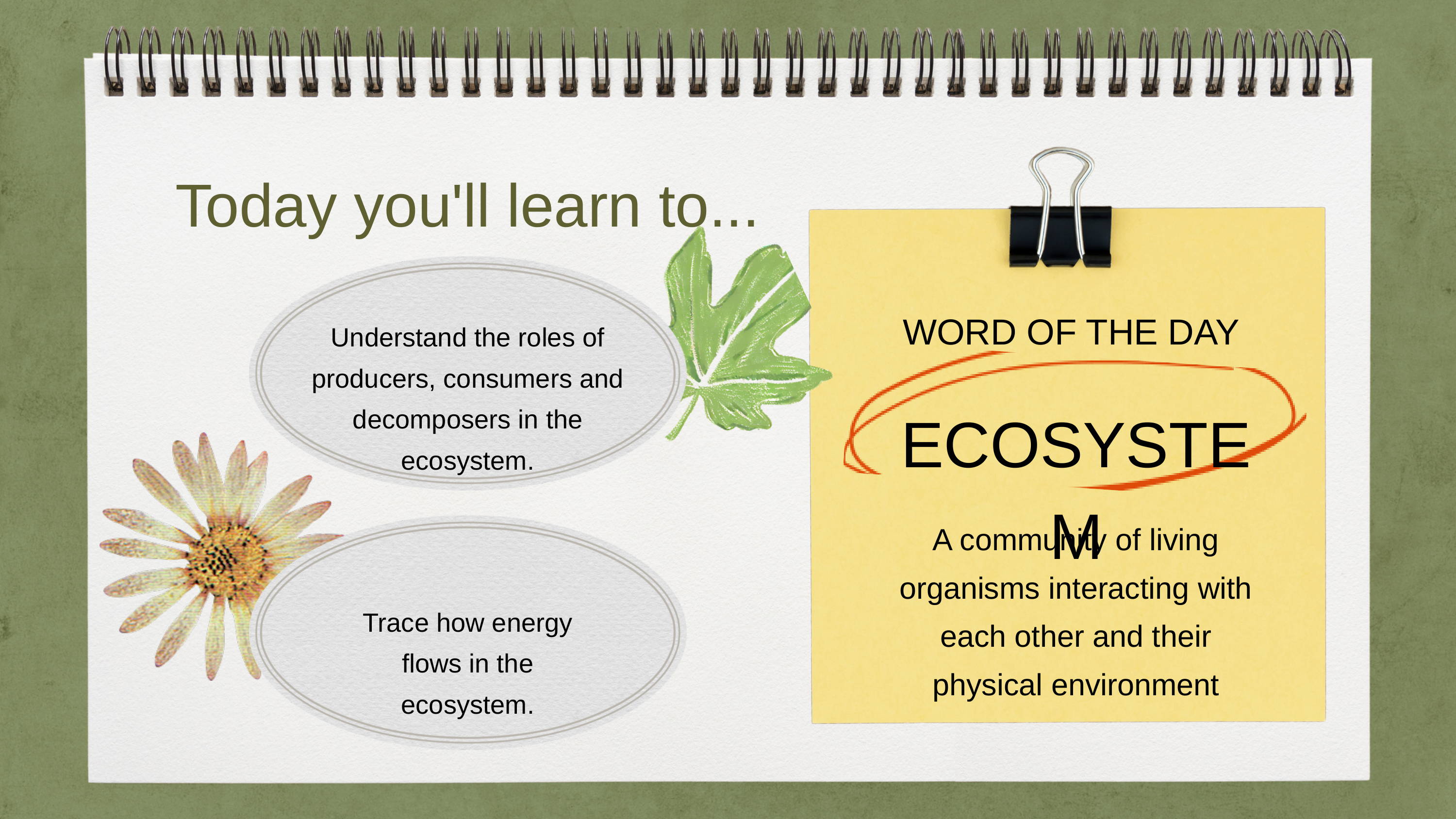

Today you'll learn to...

WORD OF THE DAY
Understand the roles of producers, consumers and decomposers in the ecosystem.

ECOSYSTEM

A community of living organisms interacting with each other and their physical environment

Trace how energy flows in the ecosystem.